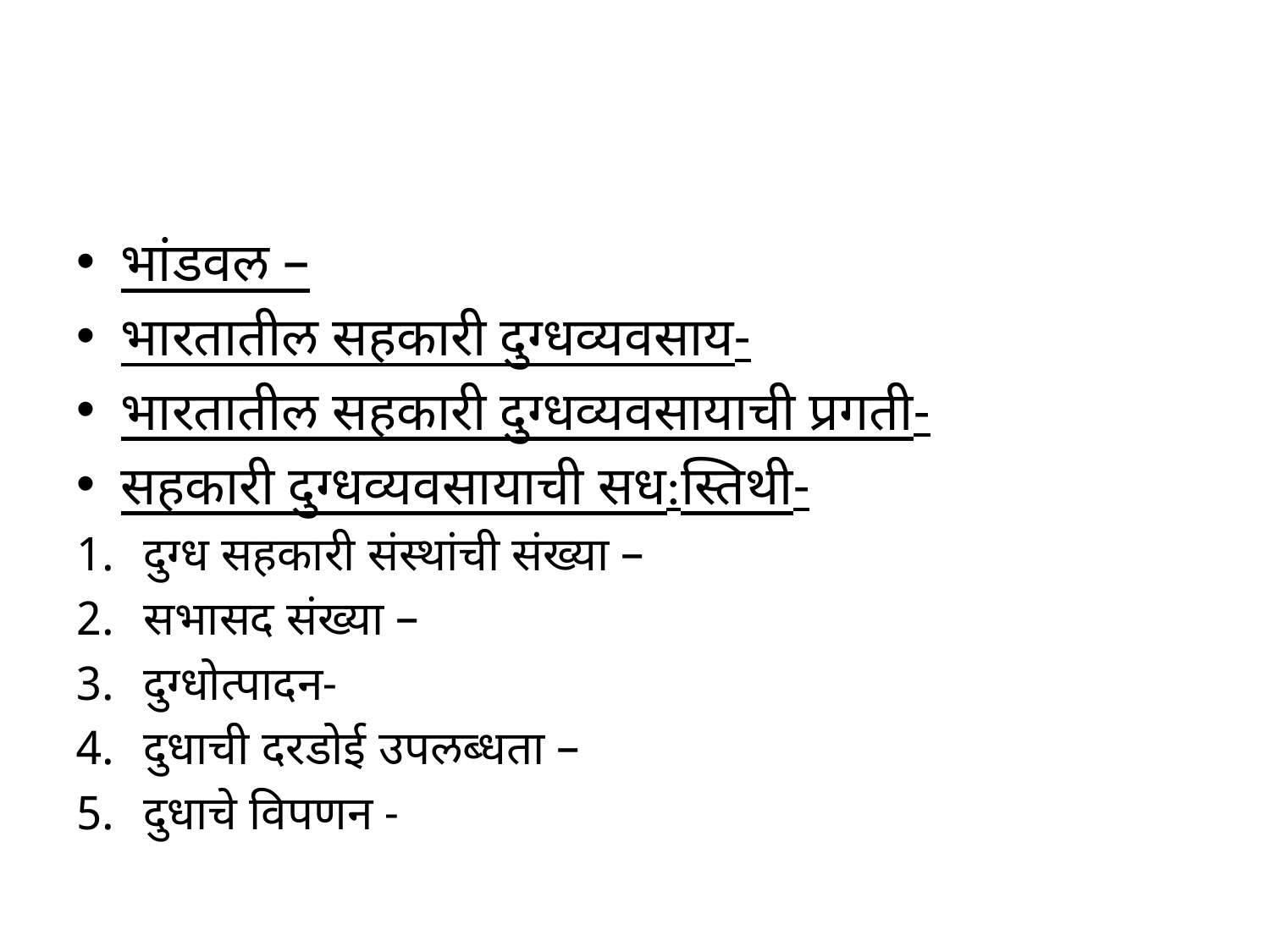

#
भांडवल –
भारतातील सहकारी दुग्धव्यवसाय-
भारतातील सहकारी दुग्धव्यवसायाची प्रगती-
सहकारी दुग्धव्यवसायाची सध:स्तिथी-
दुग्ध सहकारी संस्थांची संख्या –
सभासद संख्या –
दुग्धोत्पादन-
दुधाची दरडोई उपलब्धता –
दुधाचे विपणन -